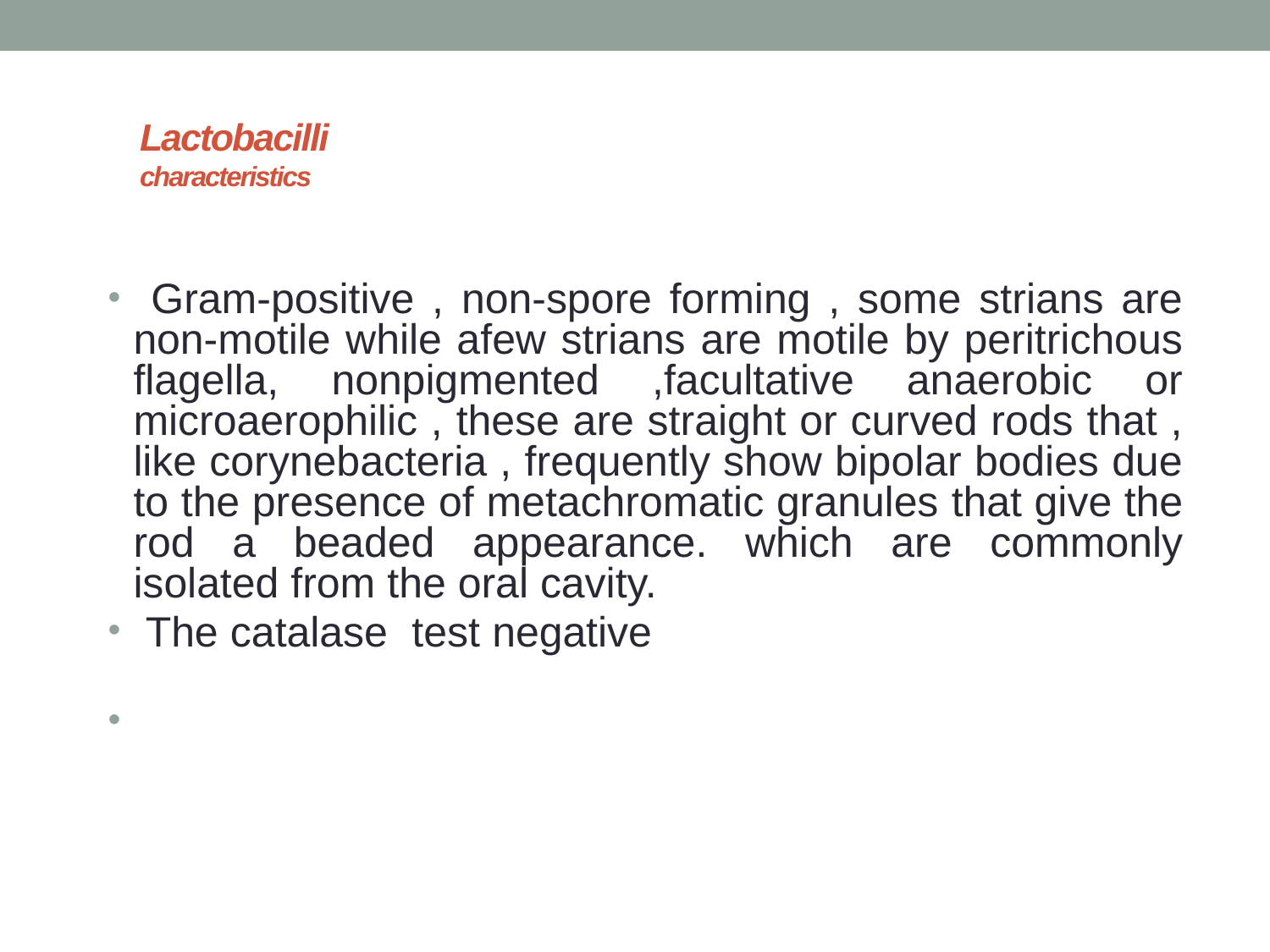

# Lactobacilli characteristics
 Gram-positive , non-spore forming , some strians are non-motile while afew strians are motile by peritrichous flagella, nonpigmented ,facultative anaerobic or microaerophilic , these are straight or curved rods that , like corynebacteria , frequently show bipolar bodies due to the presence of metachromatic granules that give the rod a beaded appearance. which are commonly isolated from the oral cavity.
 The catalase  test negative